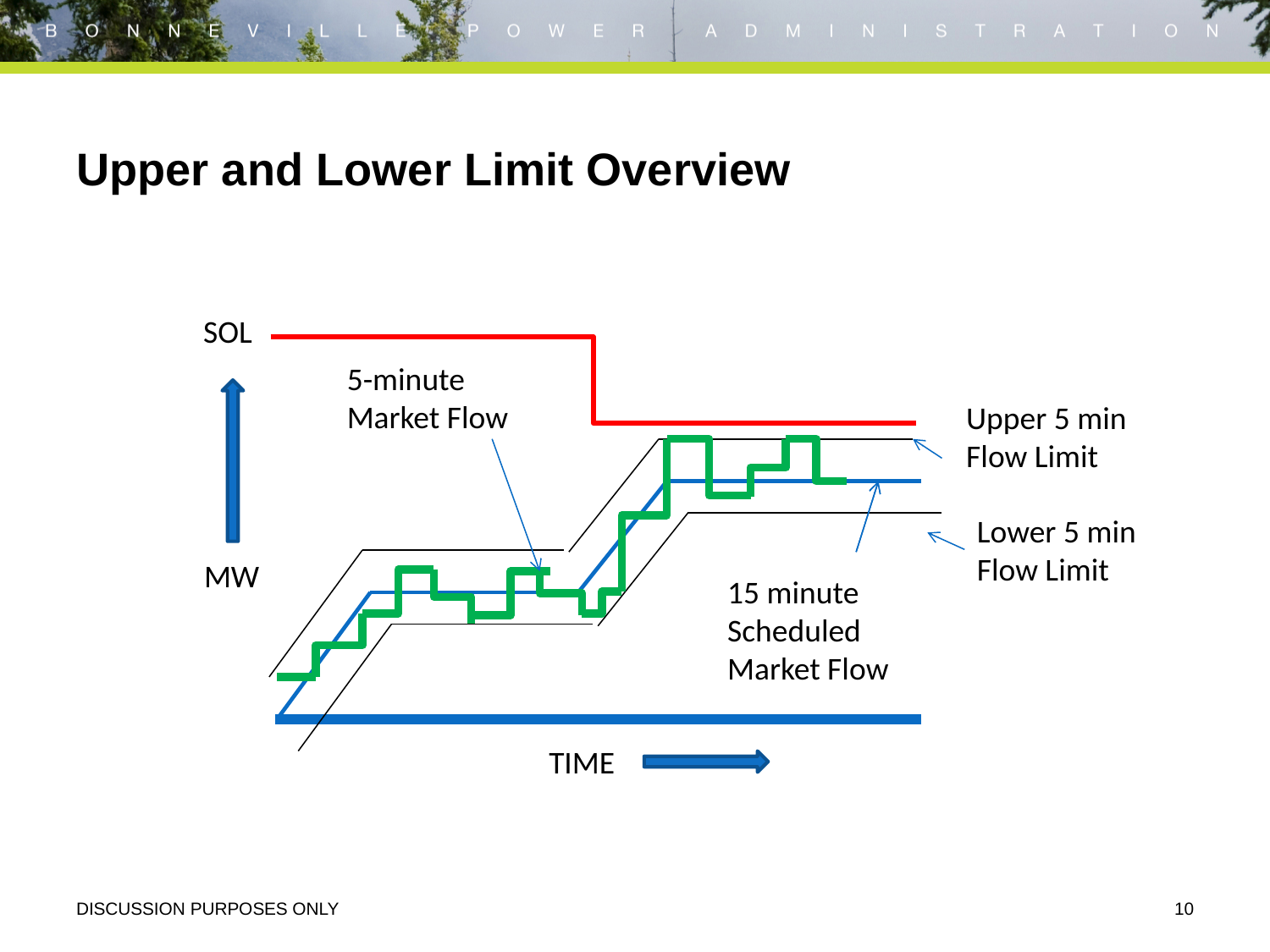

# Upper and Lower Limit Overview
SOL
5-minute
Market Flow

Upper 5 min
Flow Limit
Lower 5 min
Flow Limit
MW
15 minute
Scheduled
Market Flow
TIME

DISCUSSION PURPOSES ONLY
10